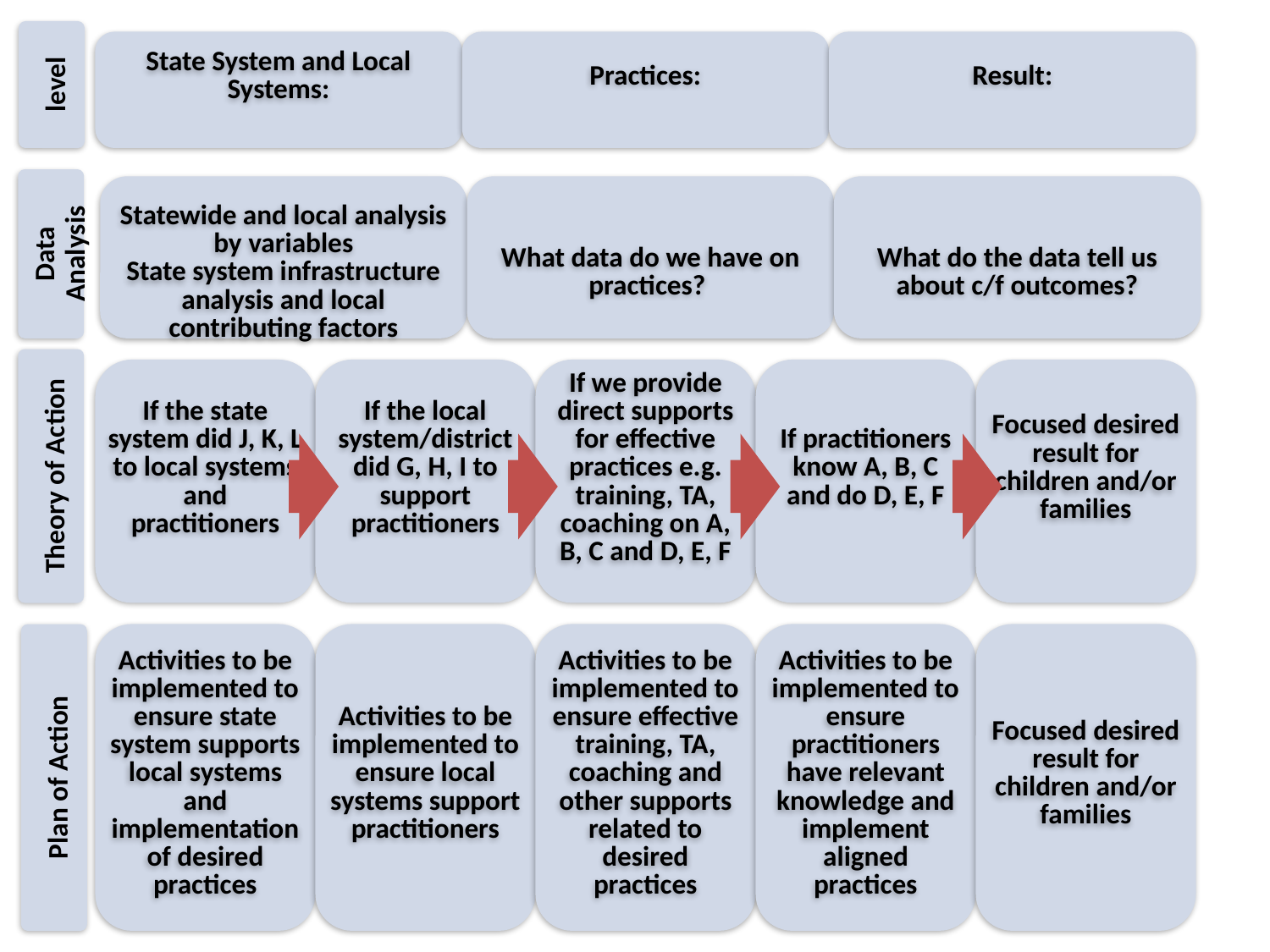

State System and Local Systems:
Practices:
Result:

level
Statewide and local analysis by variables
State system infrastructure analysis and local contributing factors
What data do we have on practices?
What do the data tell us about c/f outcomes?
Data Analysis

If the state system did J, K, L to local systems and practitioners
If the local system/district did G, H, I to support practitioners
If we provide direct supports for effective practices e.g. training, TA, coaching on A, B, C and D, E, F
If practitioners know A, B, C and do D, E, F
Focused desired result for children and/or families

Theory of Action
Activities to be implemented to ensure state system supports local systems and implementation of desired practices
Activities to be implemented to ensure local systems support practitioners
Activities to be implemented to ensure effective training, TA, coaching and other supports related to desired practices
Activities to be implemented to ensure practitioners have relevant knowledge and implement aligned practices
Focused desired result for children and/or families

Plan of Action